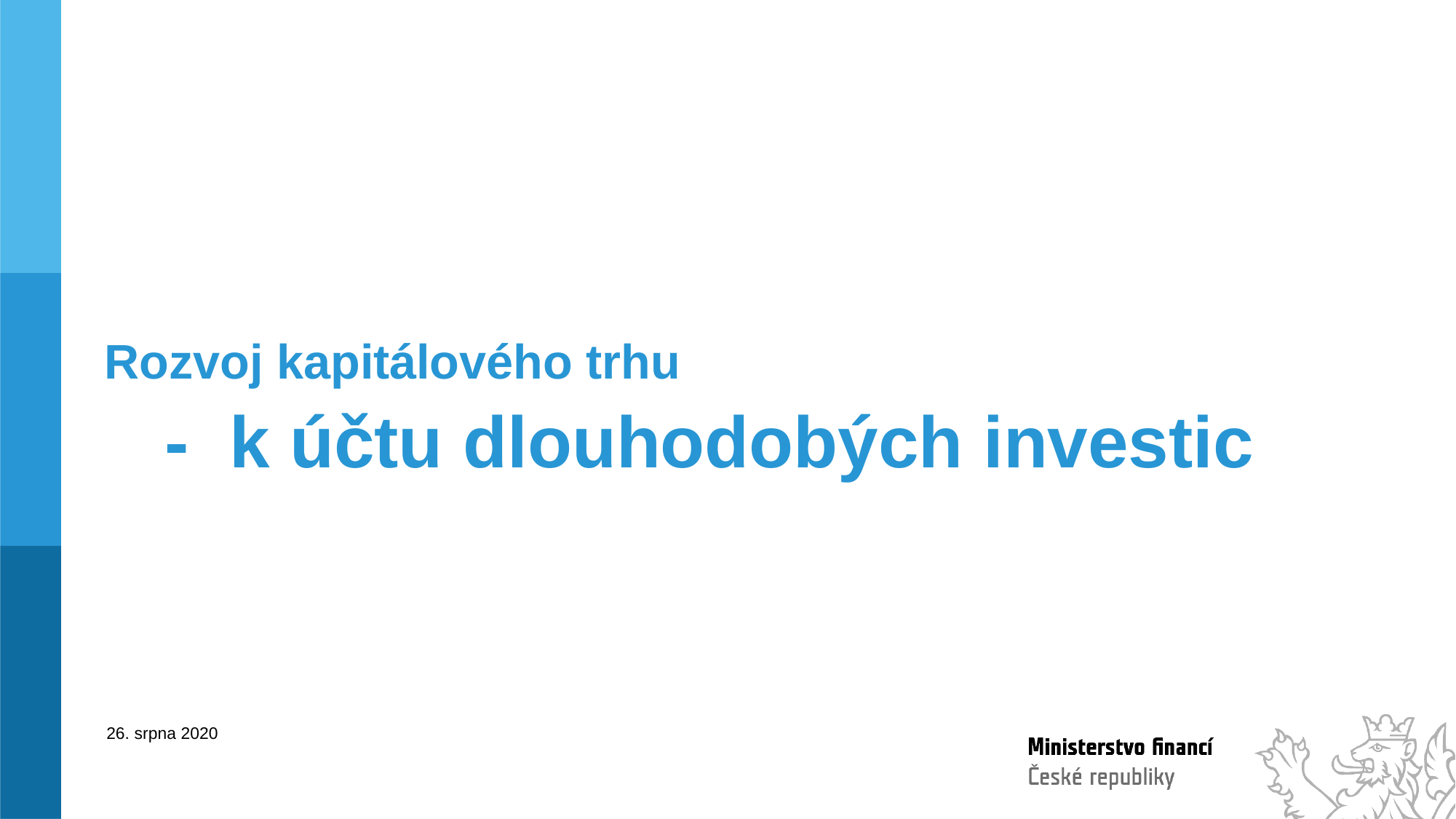

Rozvoj kapitálového trhu
   -  k účtu dlouhodobých investic
26. srpna 2020